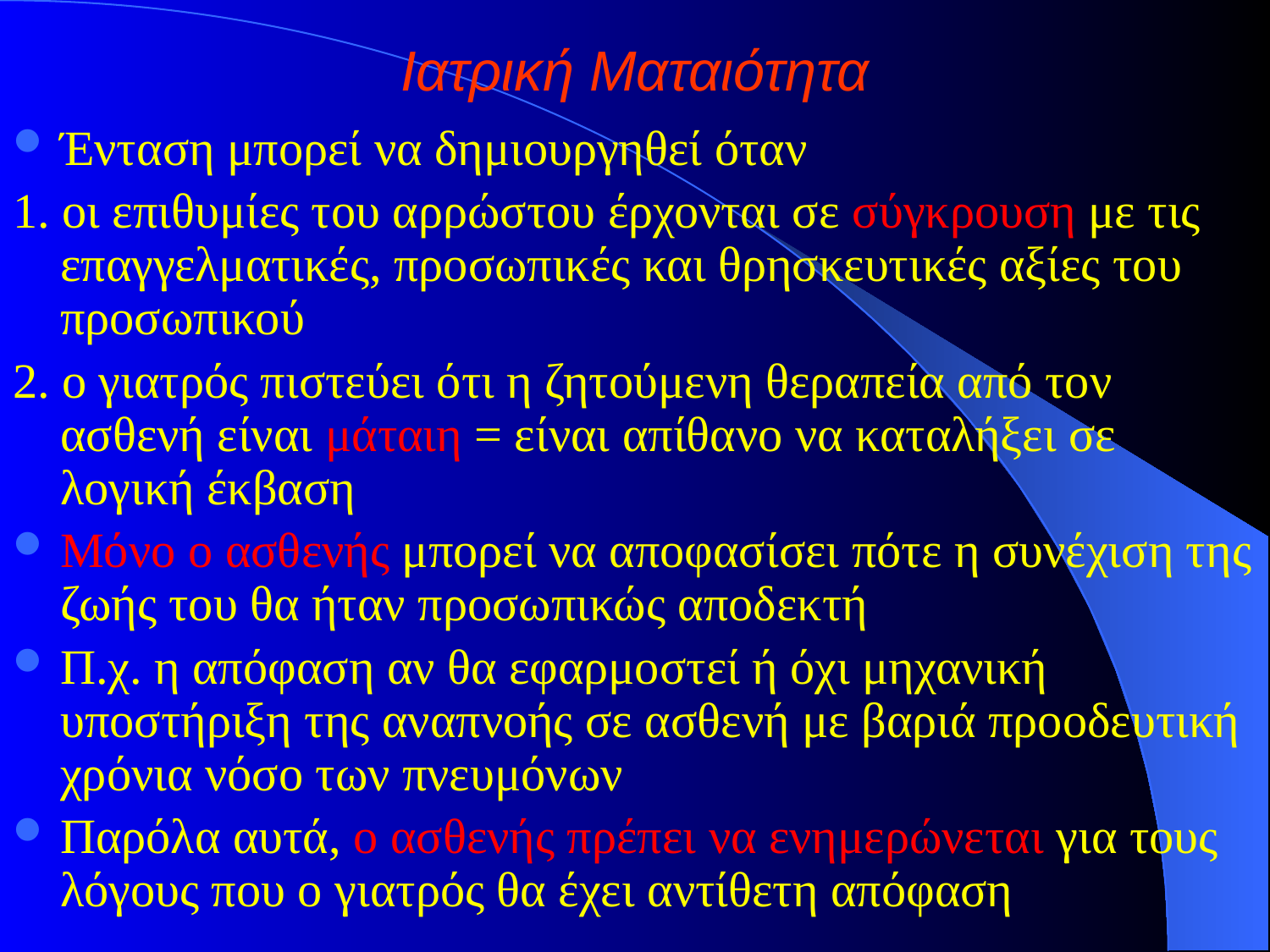

# Ιατρική Ματαιότητα
Ένταση μπορεί να δημιουργηθεί όταν
1. οι επιθυμίες του αρρώστου έρχονται σε σύγκρουση με τις επαγγελματικές, προσωπικές και θρησκευτικές αξίες του προσωπικού
2. ο γιατρός πιστεύει ότι η ζητούμενη θεραπεία από τον ασθενή είναι μάταιη = είναι απίθανο να καταλήξει σε λογική έκβαση
Μόνο ο ασθενής μπορεί να αποφασίσει πότε η συνέχιση της ζωής του θα ήταν προσωπικώς αποδεκτή
Π.χ. η απόφαση αν θα εφαρμοστεί ή όχι μηχανική υποστήριξη της αναπνοής σε ασθενή με βαριά προοδευτική χρόνια νόσο των πνευμόνων
Παρόλα αυτά, ο ασθενής πρέπει να ενημερώνεται για τους λόγους που ο γιατρός θα έχει αντίθετη απόφαση